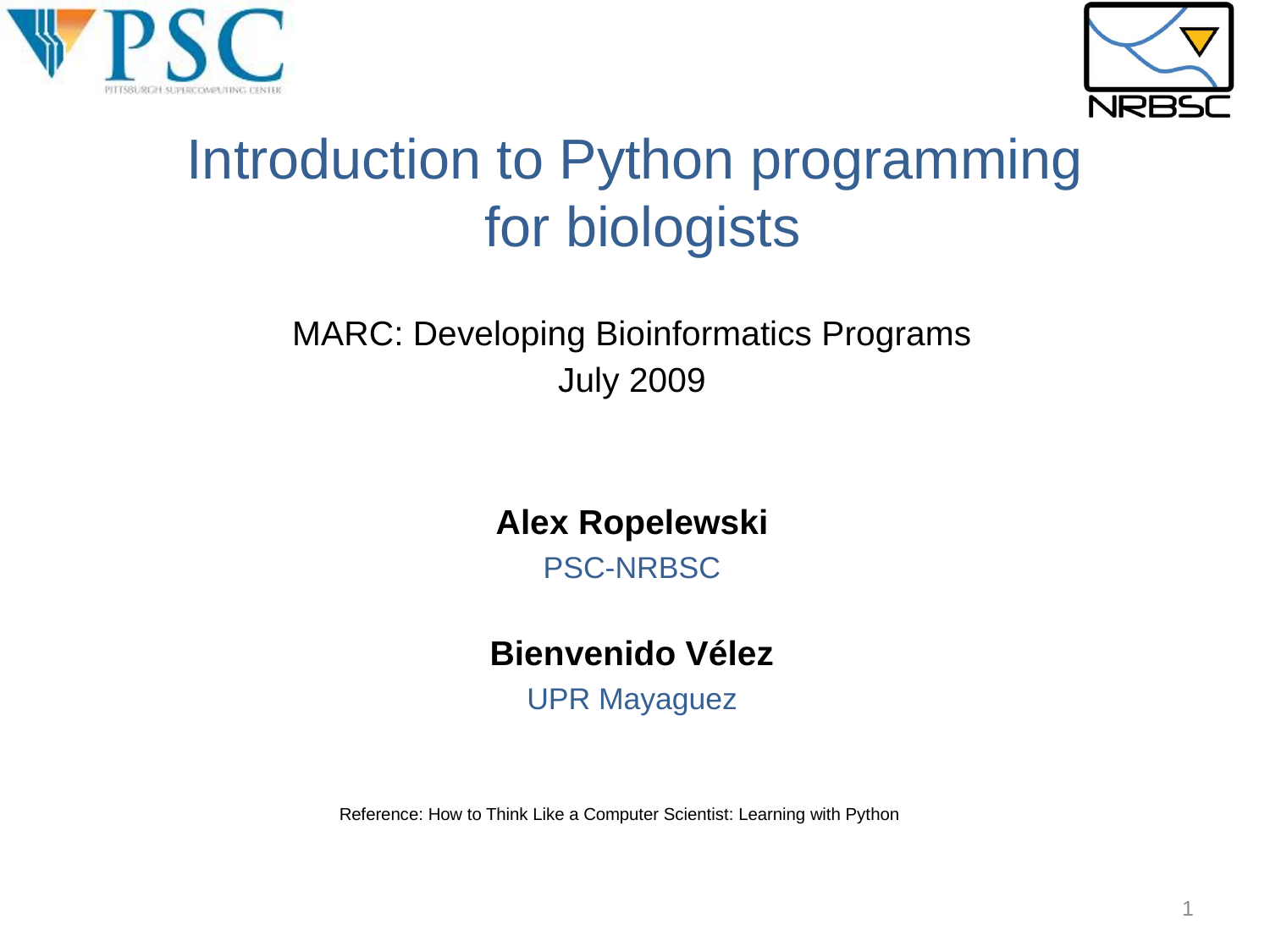

Introduction to Python programming
 for biologists
MARC: Developing Bioinformatics Programs
July 2009

Alex Ropelewski
PSC-NRBSC

Bienvenido Vélez
UPR Mayaguez

Reference: How to Think Like a Computer Scientist: Learning with Python
1